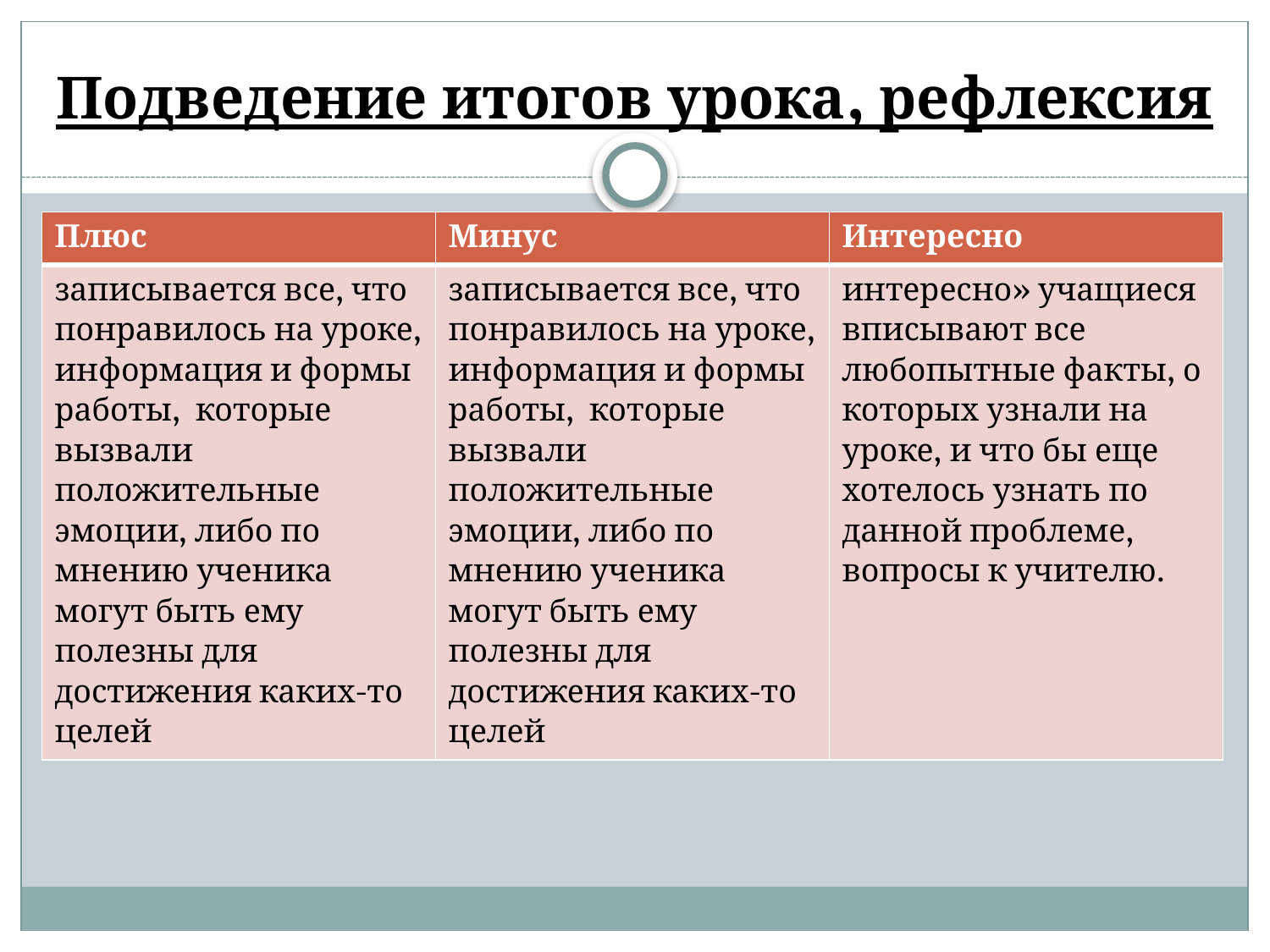

# Подведение итогов урока, рефлексия
| Плюс | Минус | Интересно |
| --- | --- | --- |
| записывается все, что понравилось на уроке, информация и формы работы, которые вызвали положительные эмоции, либо по мнению ученика могут быть ему полезны для достижения каких-то целей | записывается все, что понравилось на уроке, информация и формы работы, которые вызвали положительные эмоции, либо по мнению ученика могут быть ему полезны для достижения каких-то целей | интересно» учащиеся вписывают все любопытные факты, о которых узнали на уроке, и что бы еще хотелось узнать по данной проблеме, вопросы к учителю. |